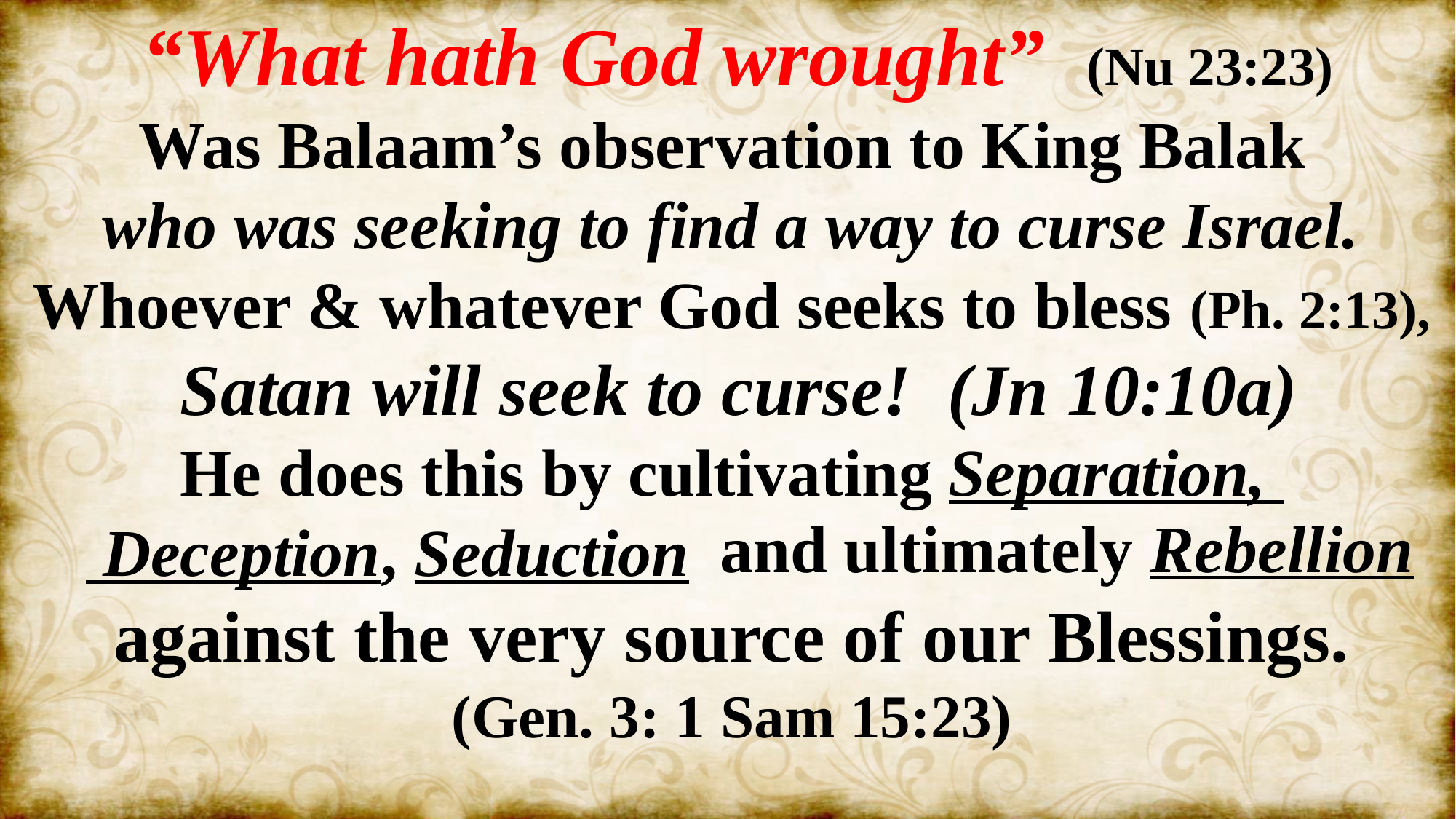

“What hath God wrought”  (Nu 23:23)
Was Balaam’s observation to King Balak
who was seeking to find a way to curse Israel.
Whoever & whatever God seeks to bless (Ph. 2:13),
 Satan will seek to curse!  (Jn 10:10a)
He does this by cultivating Separation,
     Deception, Seduction
against the very source of our Blessings.
(Gen. 3: 1 Sam 15:23)

and ultimately Rebellion